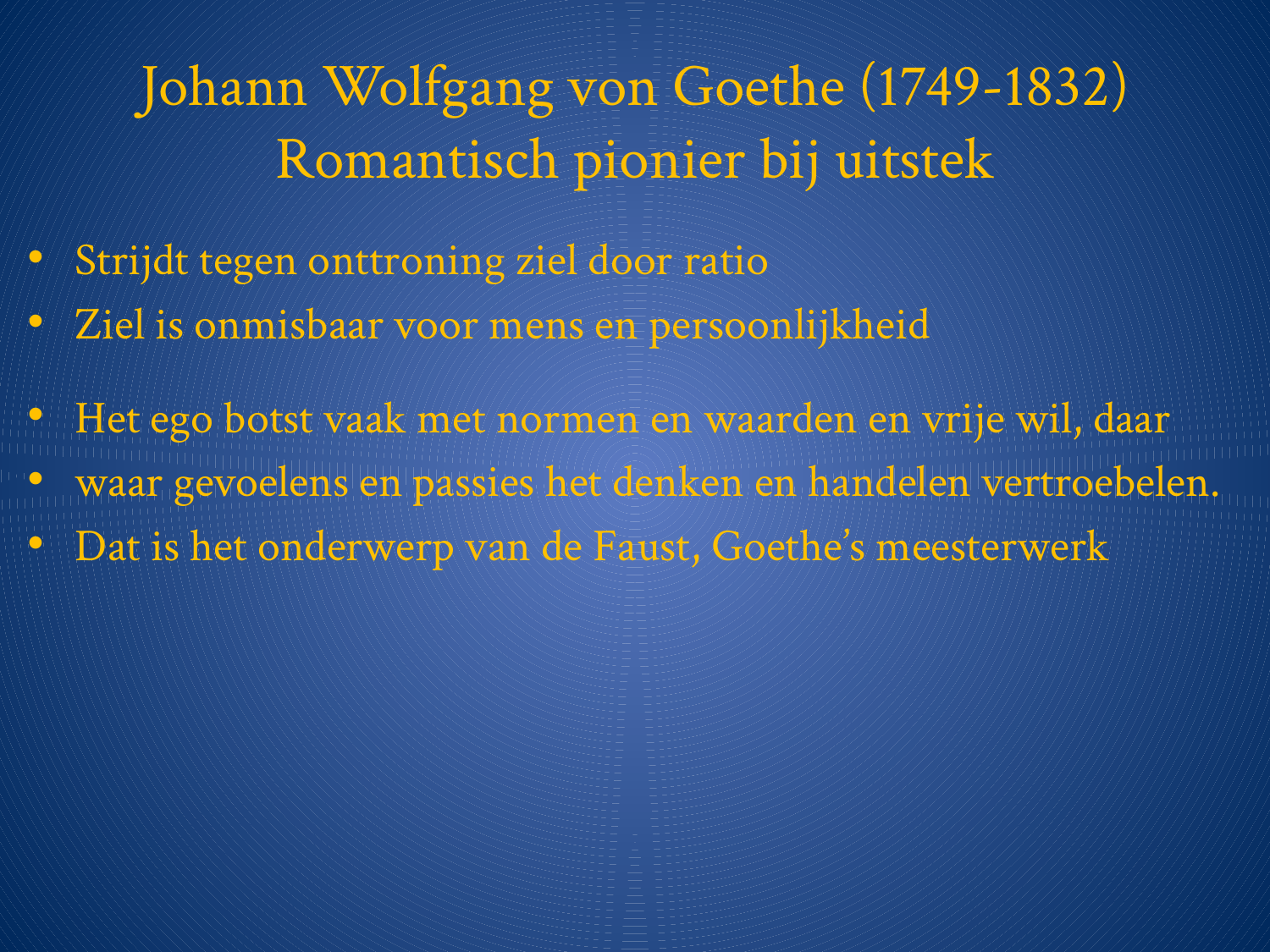

# Johann Wolfgang von Goethe (1749-1832) Romantisch pionier bij uitstek
Strijdt tegen onttroning ziel door ratio
Ziel is onmisbaar voor mens en persoonlijkheid

Het ego botst vaak met normen en waarden en vrije wil, daar
waar gevoelens en passies het denken en handelen vertroebelen.
Dat is het onderwerp van de Faust, Goethe’s meesterwerk